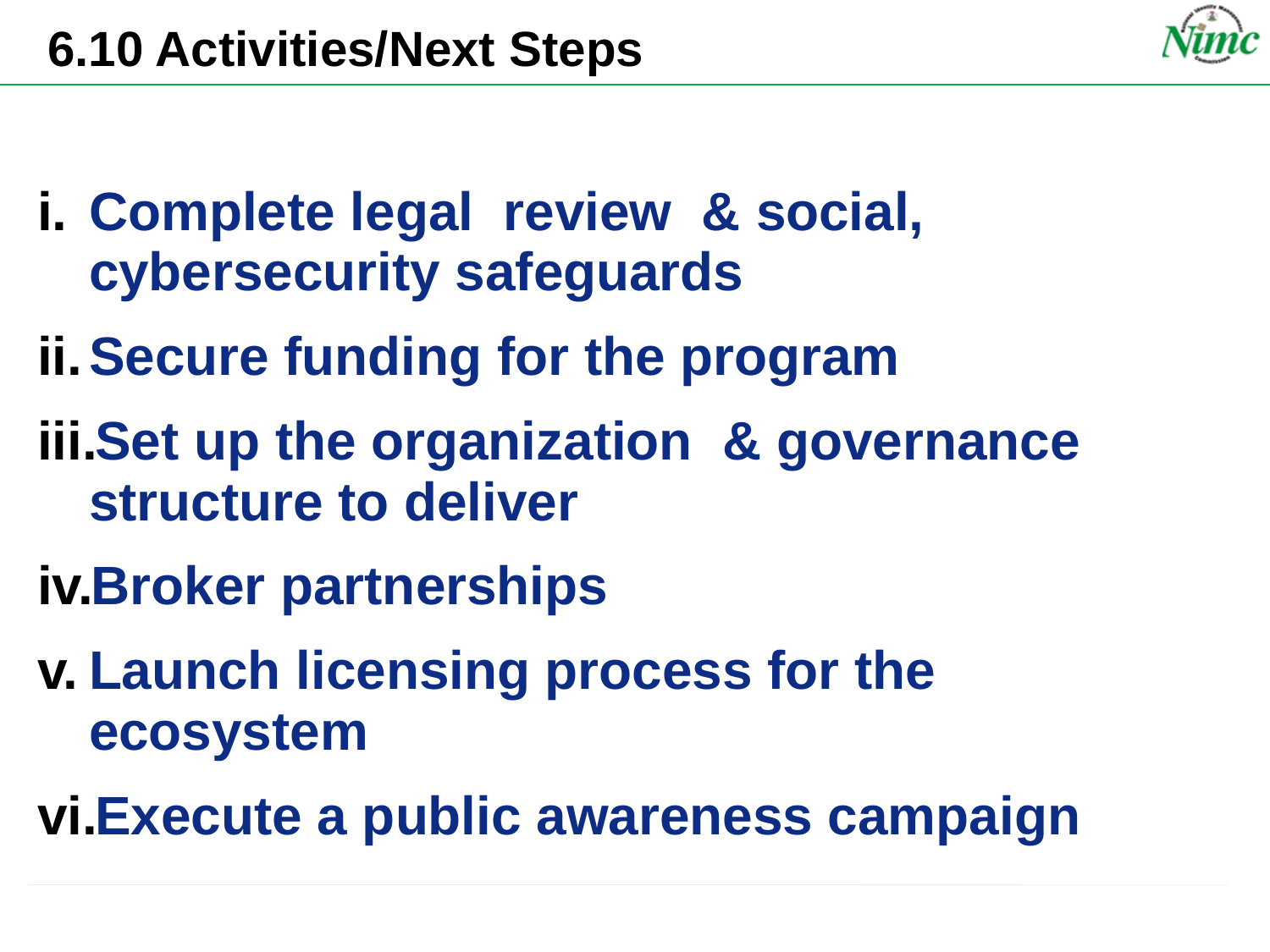

# 6.10 Activities/Next Steps
Complete legal  review  & social, cybersecurity safeguards
Secure funding for the program
Set up the organization  & governance structure to deliver
Broker partnerships
Launch licensing process for the ecosystem
Execute a public awareness campaign